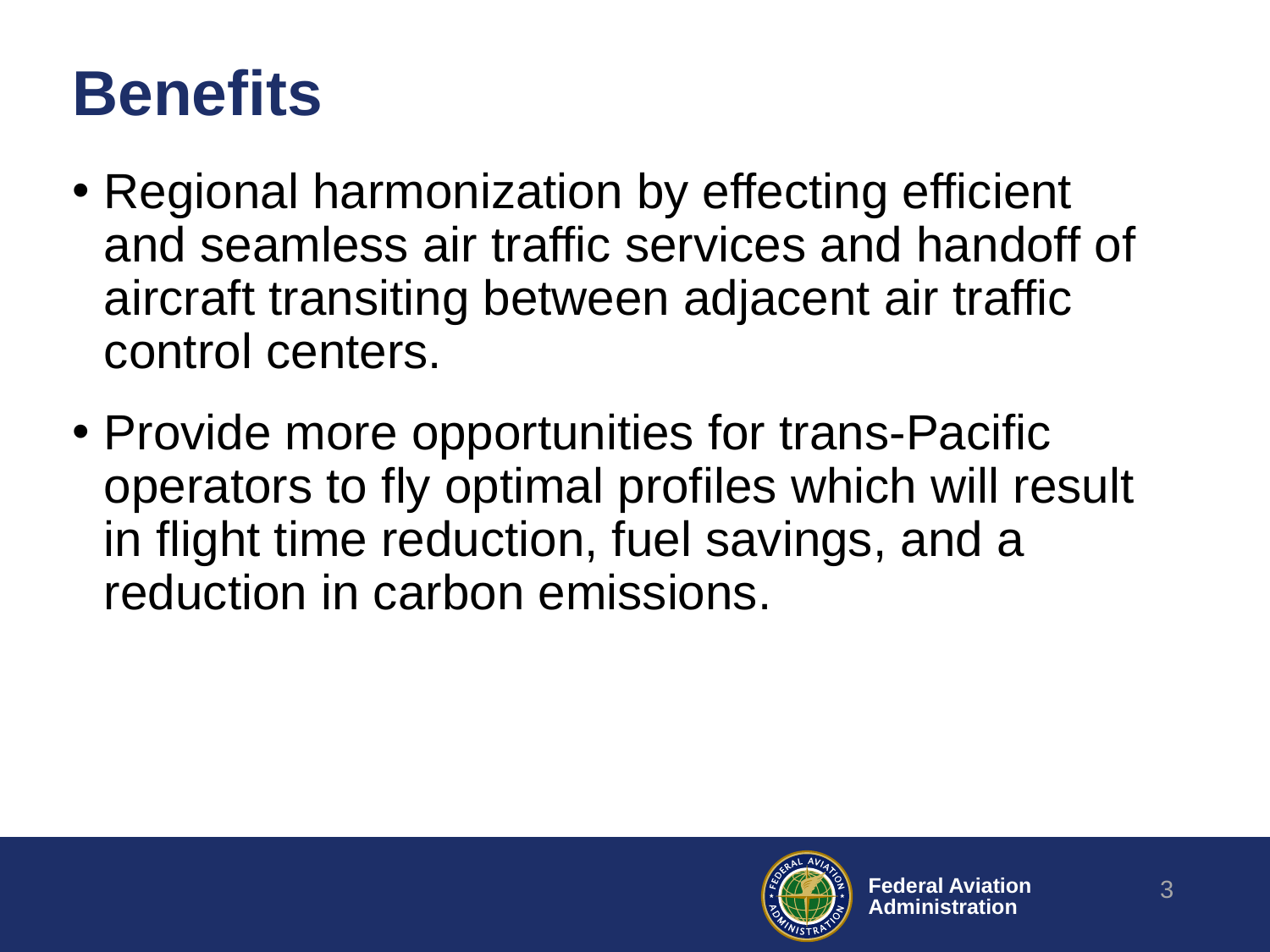

# Benefits
Regional harmonization by effecting efficient and seamless air traffic services and handoff of aircraft transiting between adjacent air traffic control centers.
Provide more opportunities for trans-Pacific operators to fly optimal profiles which will result in flight time reduction, fuel savings, and a reduction in carbon emissions.

3